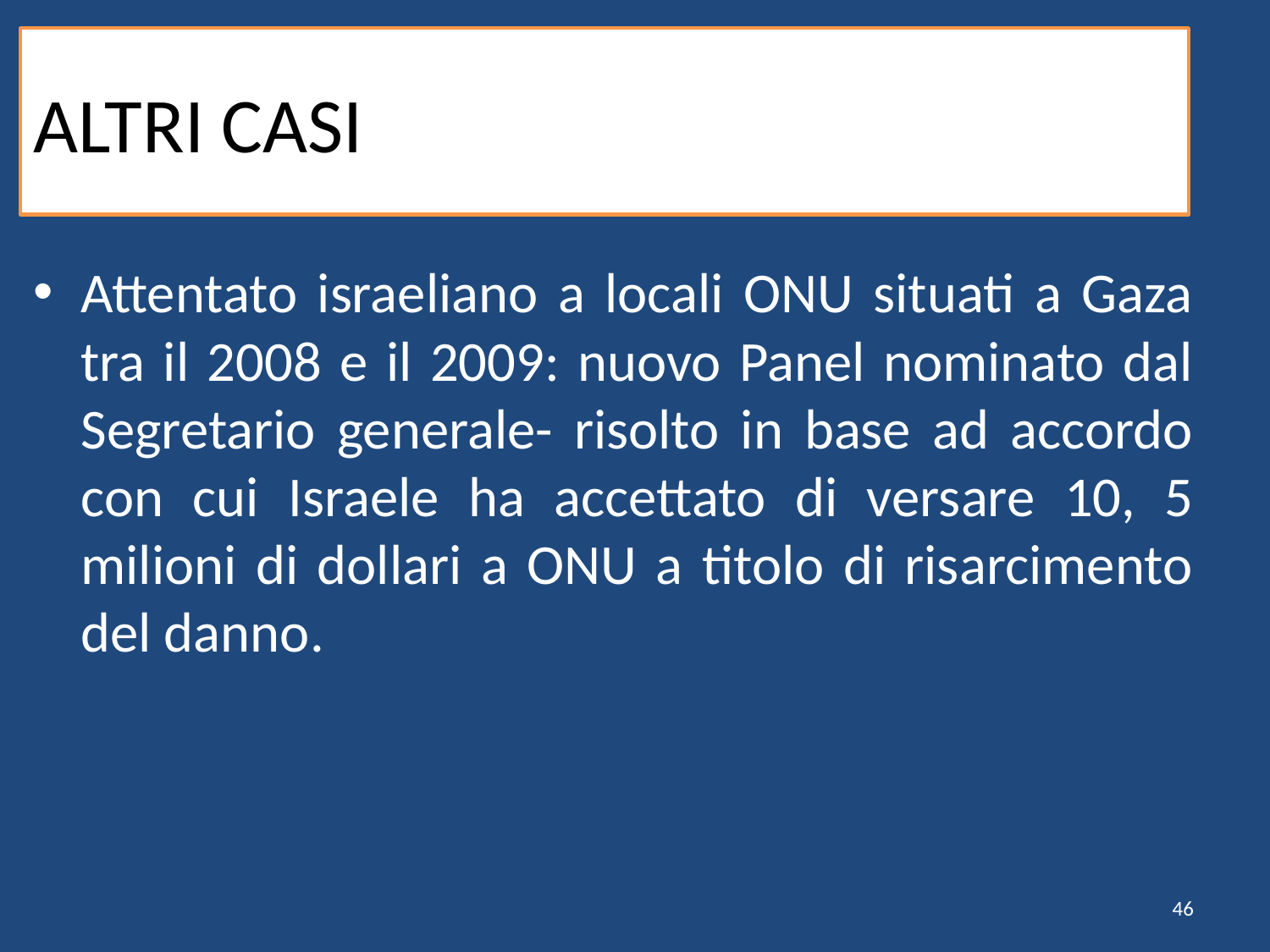

# ALTRI CASI
Attentato israeliano a locali ONU situati a Gaza tra il 2008 e il 2009: nuovo Panel nominato dal Segretario generale- risolto in base ad accordo con cui Israele ha accettato di versare 10, 5 milioni di dollari a ONU a titolo di risarcimento del danno.
46